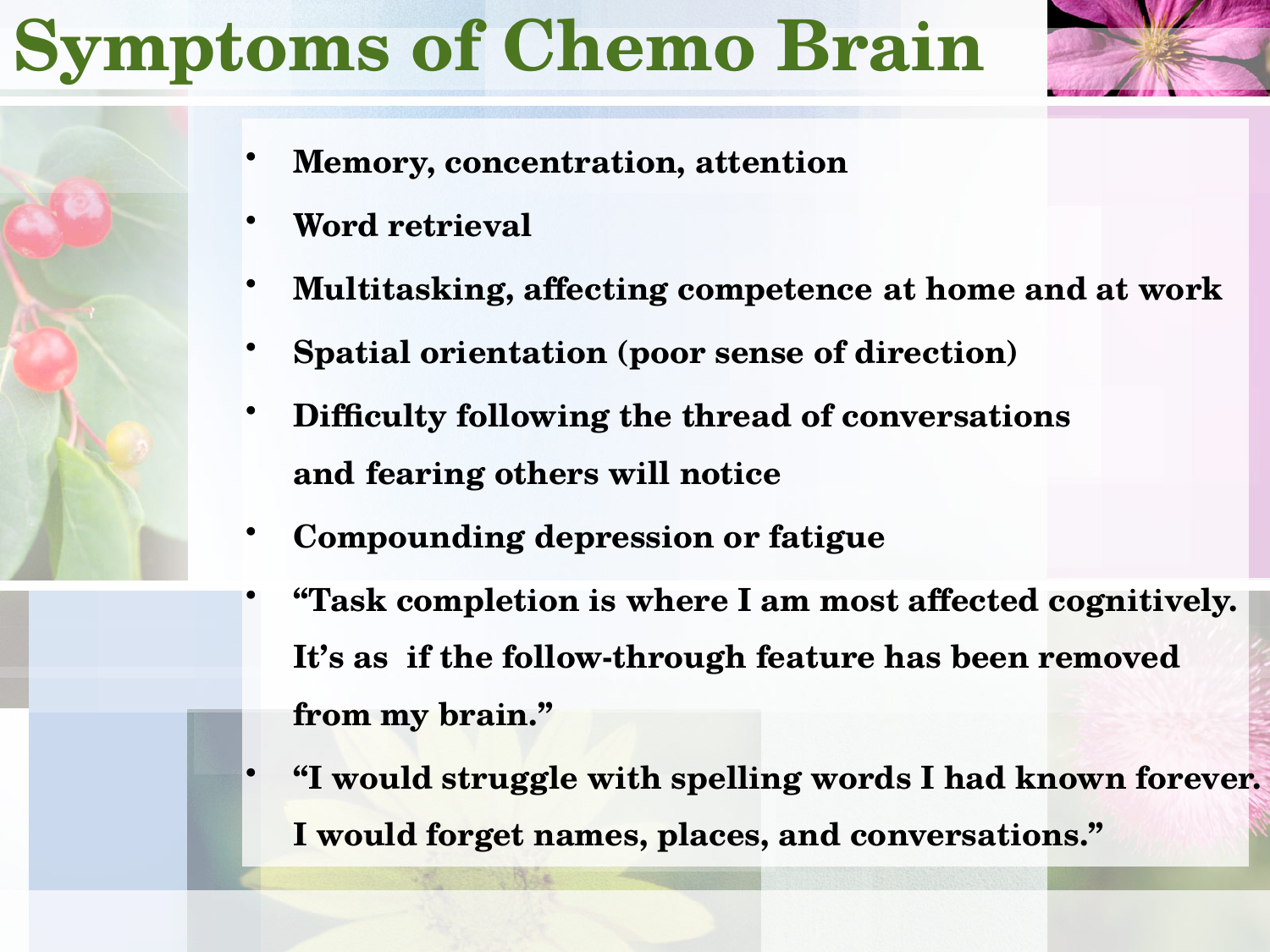

# Symptoms of Chemo Brain
Memory, concentration, attention
Word retrieval
Multitasking, affecting competence at home and at work
Spatial orientation (poor sense of direction)
Difficulty following the thread of conversations and fearing others will notice
Compounding depression or fatigue
“Task completion is where I am most affected cognitively. It’s as  if the follow-through feature has been removed from my brain.”
“I would struggle with spelling words I had known forever. I would forget names, places, and conversations.”